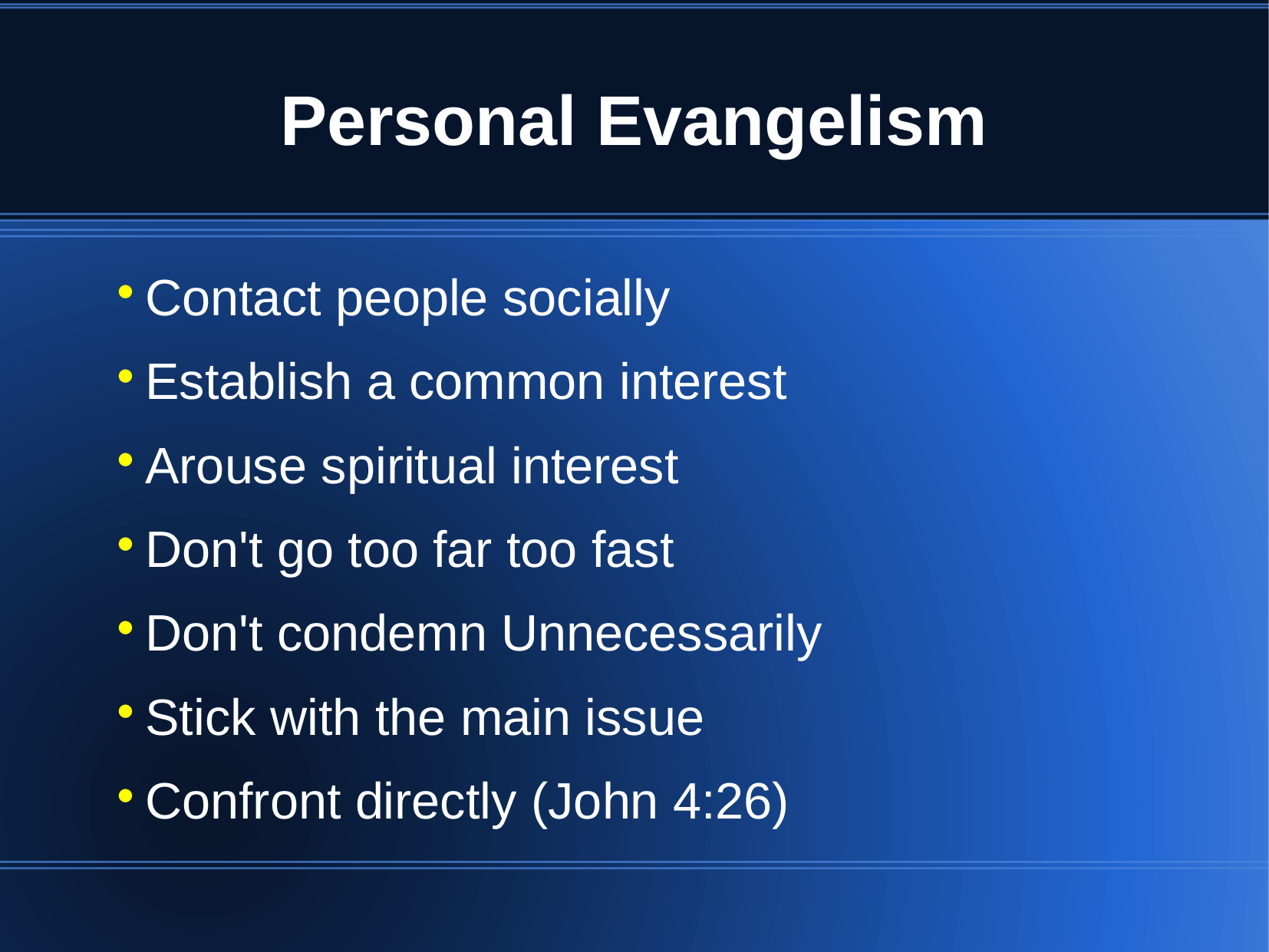

Personal Evangelism
Contact people socially
Establish a common interest
Arouse spiritual interest
Don't go too far too fast
Don't condemn Unnecessarily
Stick with the main issue
Confront directly (John 4:26)